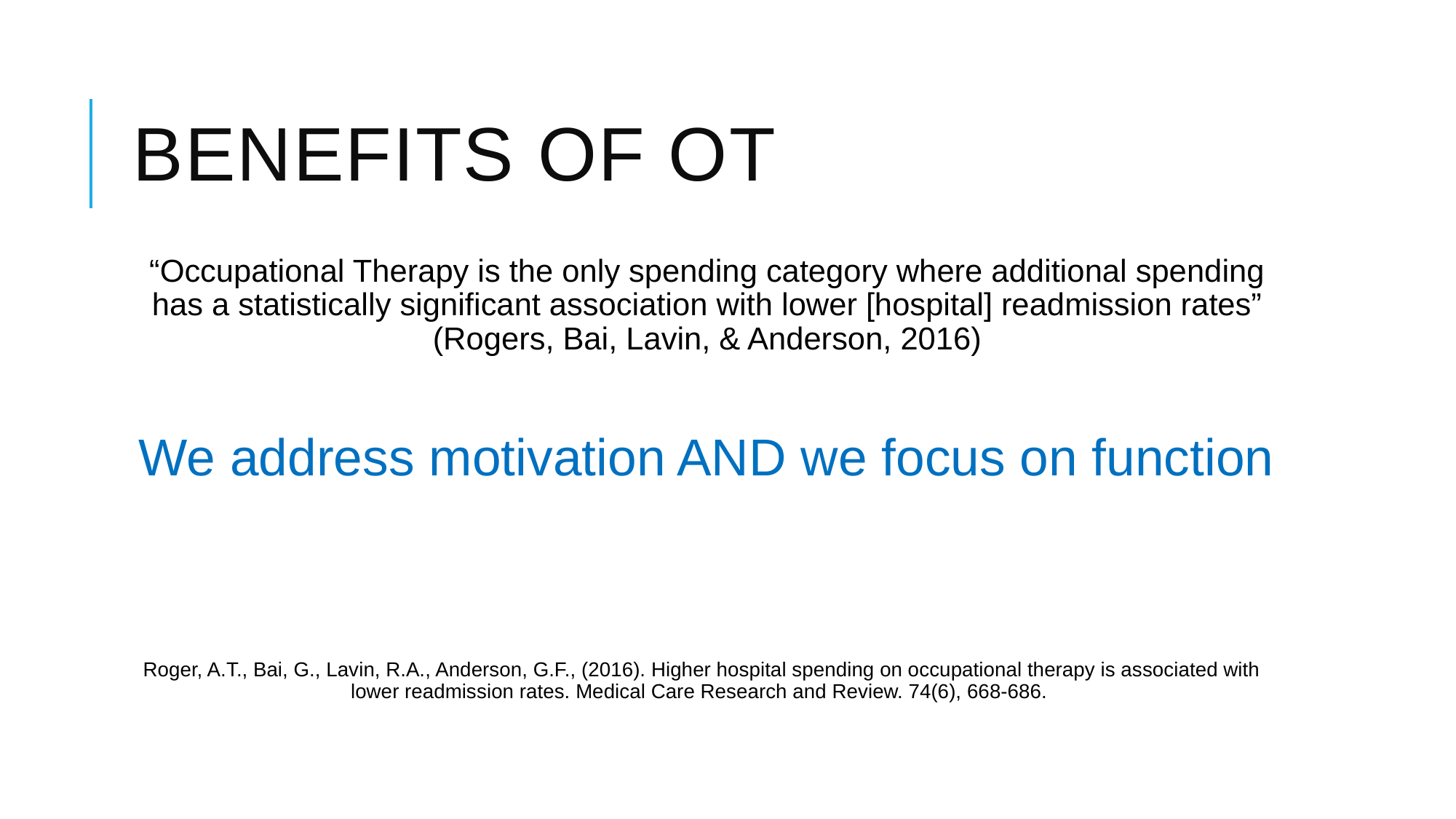

# Benefits of ot
“Occupational Therapy is the only spending category where additional spending has a statistically significant association with lower [hospital] readmission rates” (Rogers, Bai, Lavin, & Anderson, 2016)

 We address motivation AND we focus on function

Roger, A.T., Bai, G., Lavin, R.A., Anderson, G.F., (2016). Higher hospital spending on occupational therapy is associated with lower readmission rates. Medical Care Research and Review. 74(6), 668-686.